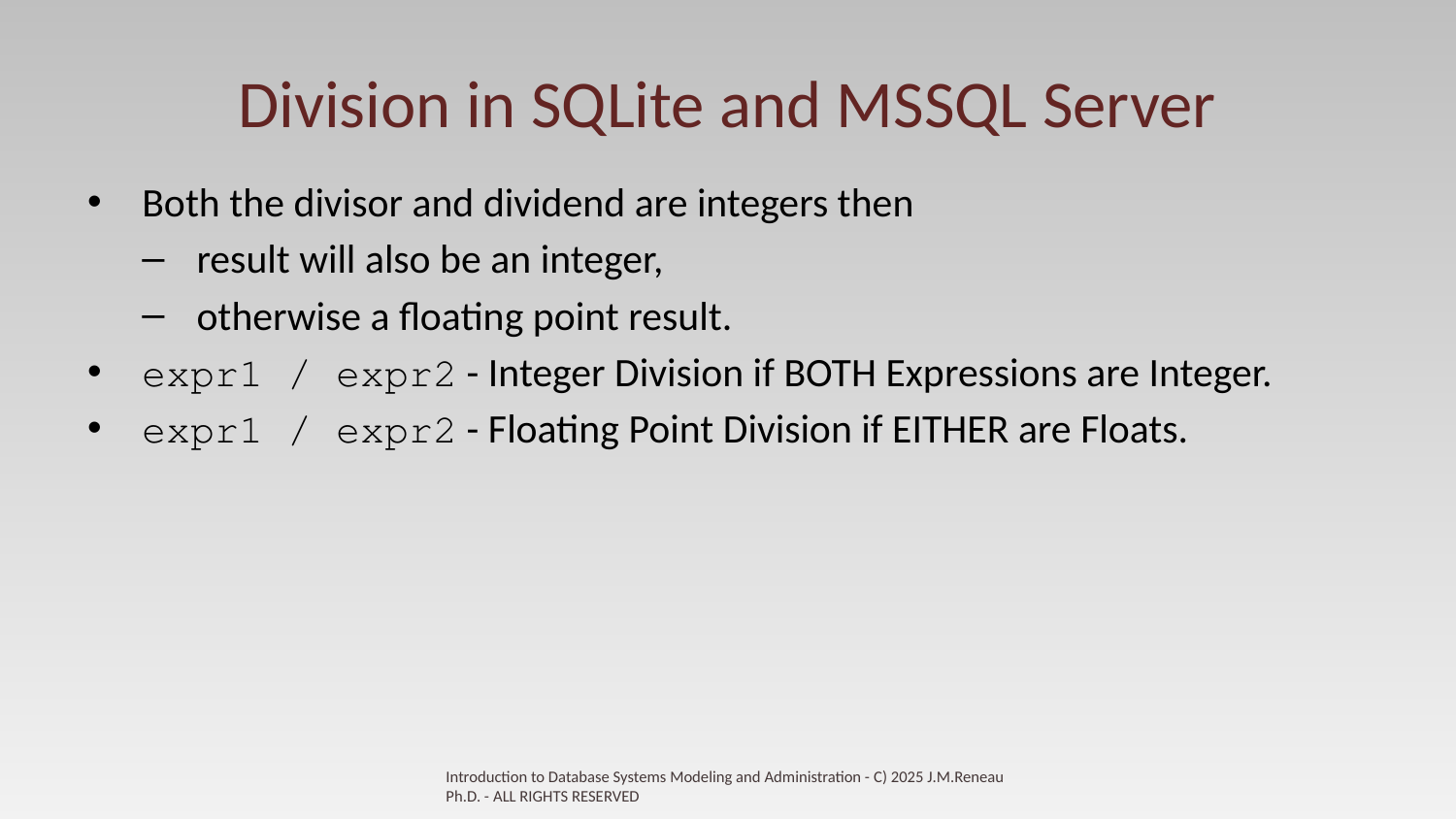

# Division in SQLite and MSSQL Server
Both the divisor and dividend are integers then
result will also be an integer,
otherwise a floating point result.
expr1 / expr2 - Integer Division if BOTH Expressions are Integer.
expr1 / expr2 - Floating Point Division if EITHER are Floats.
Introduction to Database Systems Modeling and Administration - C) 2025 J.M.Reneau Ph.D. - ALL RIGHTS RESERVED